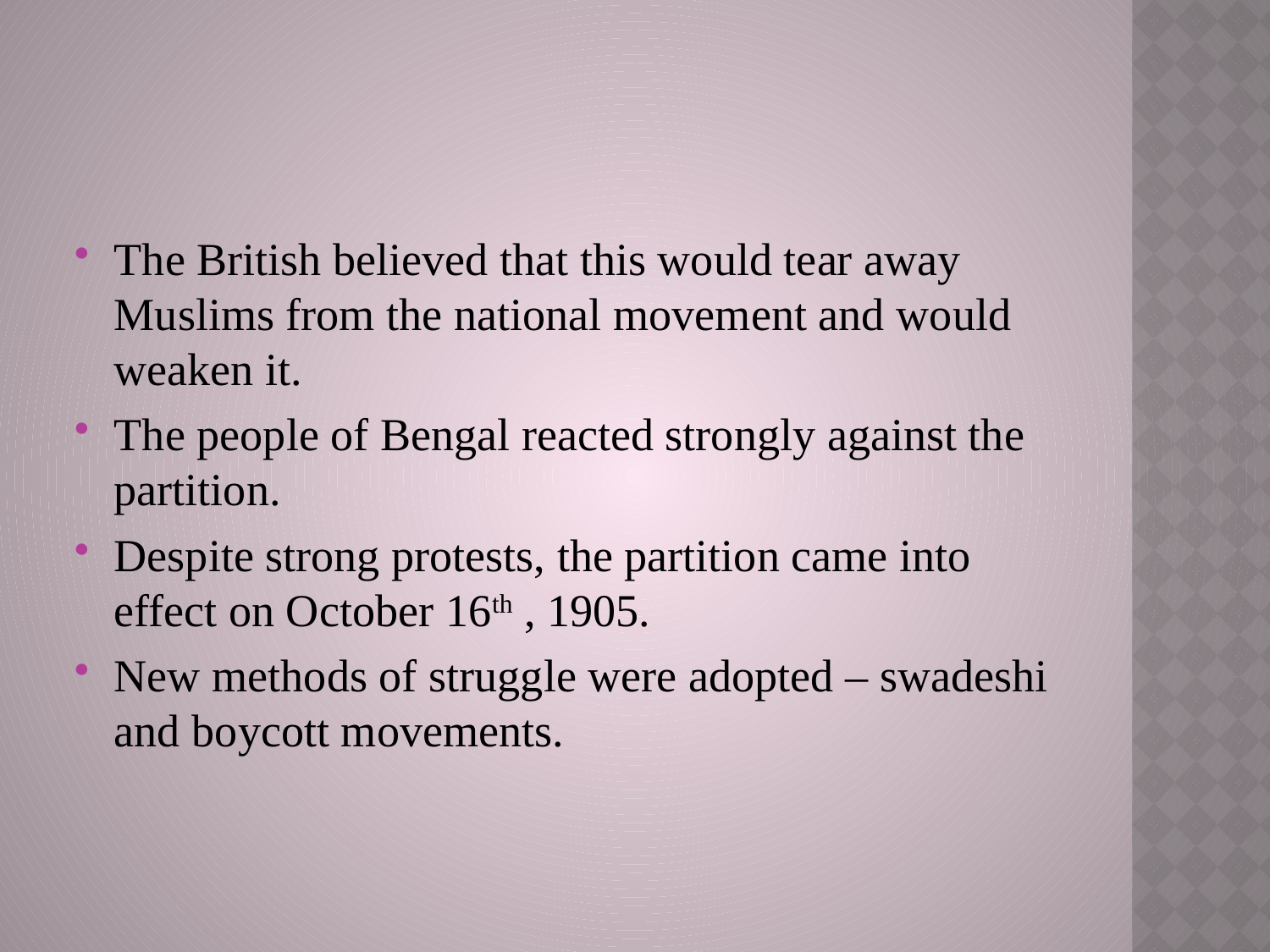

#
The British believed that this would tear away Muslims from the national movement and would weaken it.
The people of Bengal reacted strongly against the partition.
Despite strong protests, the partition came into effect on October 16th , 1905.
New methods of struggle were adopted – swadeshi and boycott movements.